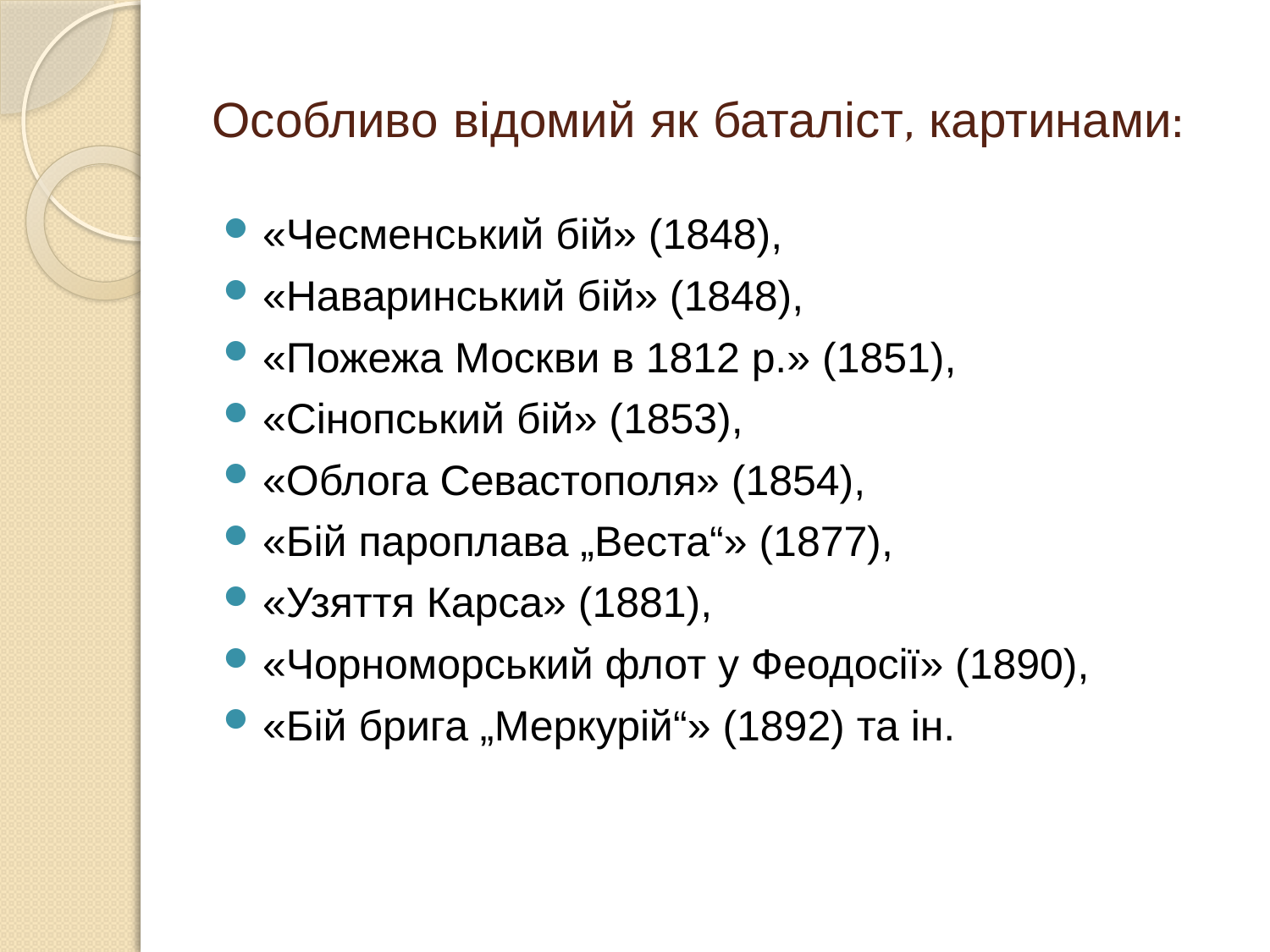

# Особливо відомий як баталіст, картинами:
«Чесменський бій» (1848),
«Наваринський бій» (1848),
«Пожежа Москви в 1812 р.» (1851),
«Сінопський бій» (1853),
«Облога Севастополя» (1854),
«Бій пароплава „Веста“» (1877),
«Узяття Карса» (1881),
«Чорноморський флот у Феодосії» (1890),
«Бій брига „Меркурій“» (1892) та ін.